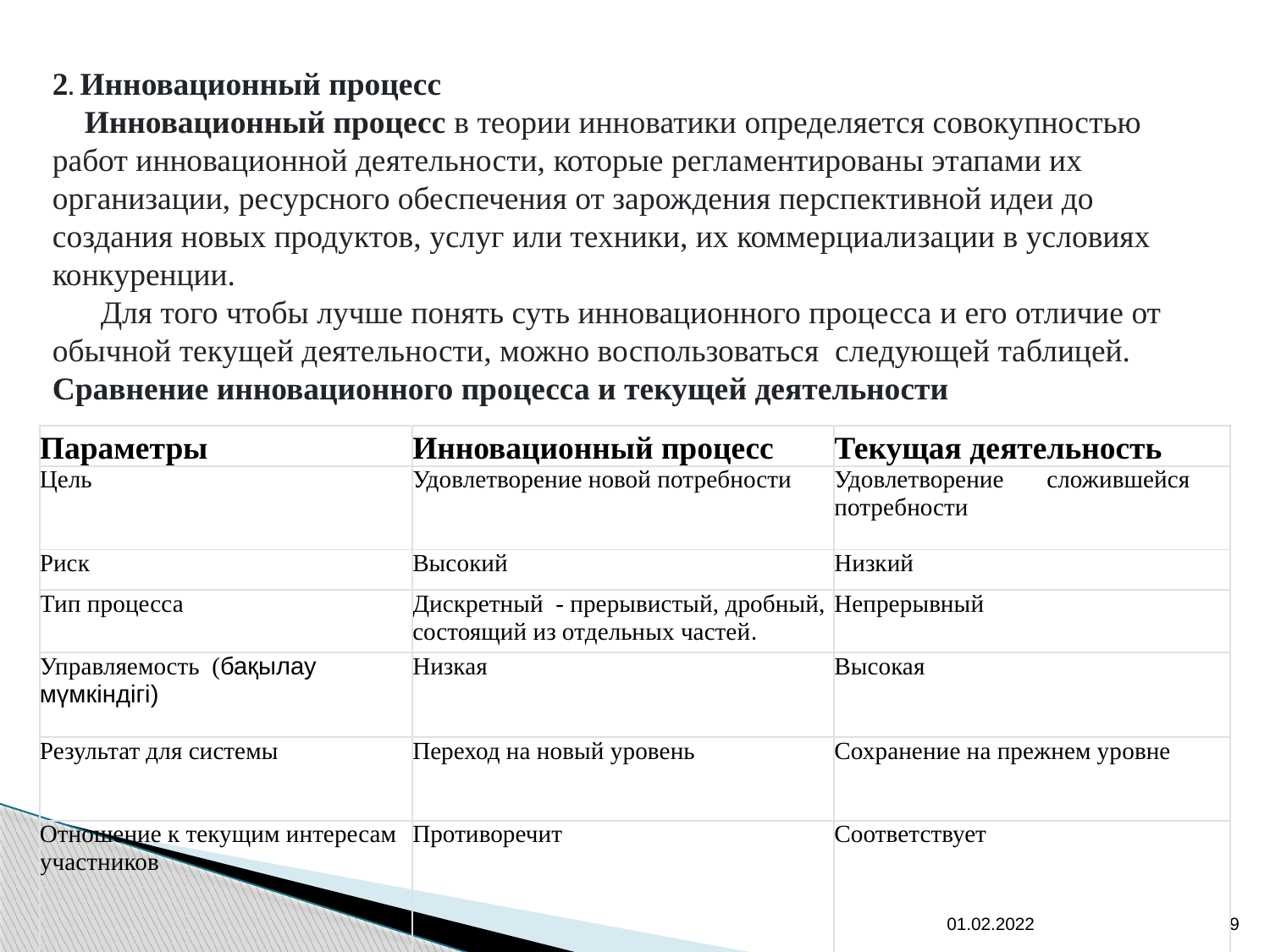

2. Инновационный процесс
    Инновационный процесс в теории инноватики определяется совокупностью работ инновационной деятельности, которые регламентированы этапами их организации, ресурсного обеспечения от зарождения перспективной идеи до создания новых продуктов, услуг или техники, их коммерциали­зации в условиях конкуренции.
      Для того чтобы лучше понять суть инновационного процесса и его отличие от обычной текущей деятельности, можно воспользоваться  следующей таблицей.
Сравнение инновационного процесса и текущей деятельности
| Параметры | Инновационный процесс | Текущая деятельность |
| --- | --- | --- |
| Цель | Удовлетворение новой потребности | Удовлетворение       сложившейся потребности |
| Риск | Высокий | Низкий |
| Тип процесса | Дискретный - прерывистый, дробный, состоящий из отдельных частей. | Непрерывный |
| Управляемость (бақылау мүмкіндігі) | Низкая | Высокая |
| Результат для системы | Переход на новый уровень | Сохранение на прежнем уровне |
| Отношение к текущим интересам участников | Противоречит | Соответствует |
01.02.2022
9